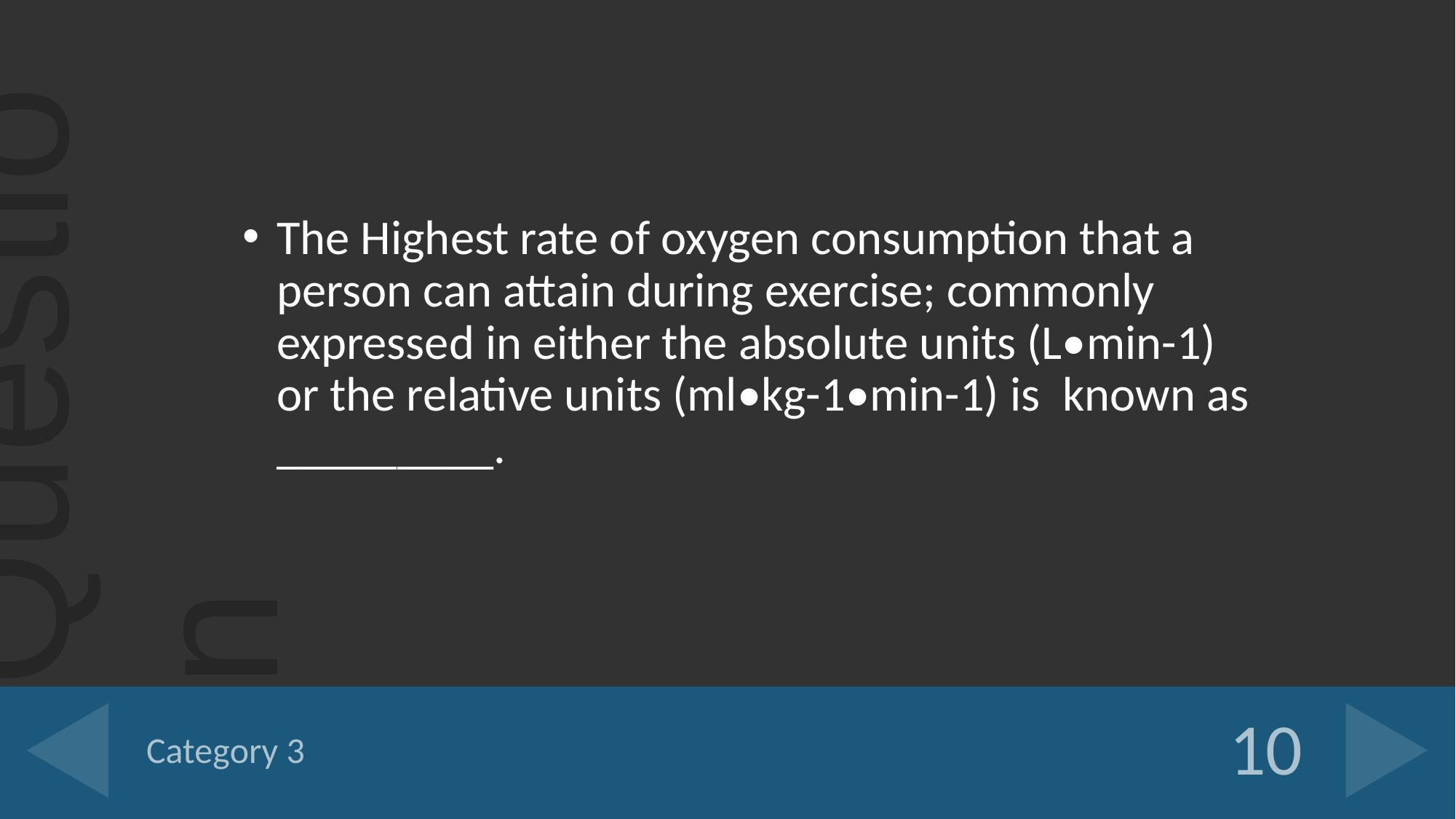

The Highest rate of oxygen consumption that a person can attain during exercise; commonly expressed in either the absolute units (L•min-1) or the relative units (ml•kg-1•min-1) is  known as _________.
# Category 3
10